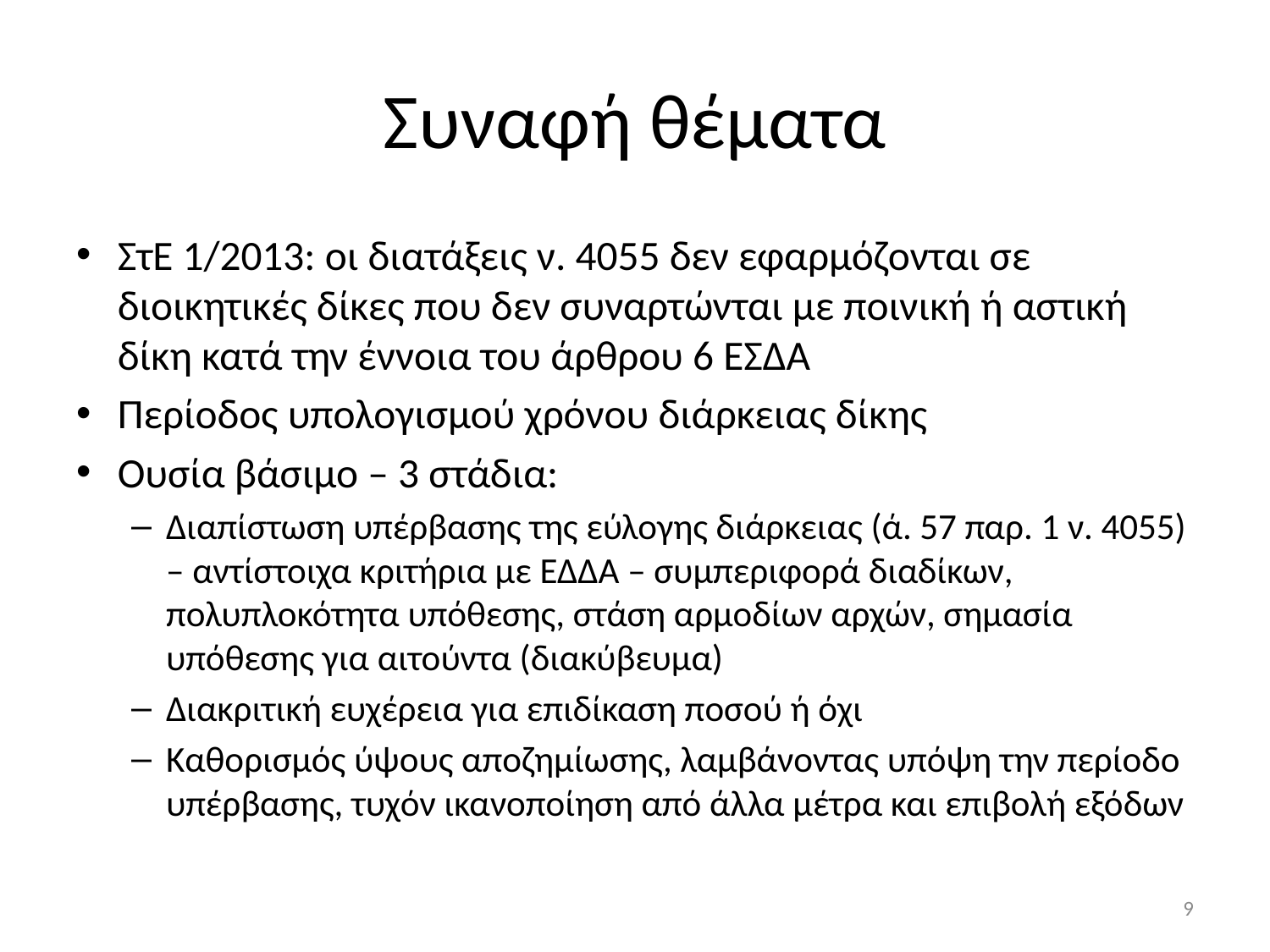

# Συναφή θέματα
ΣτΕ 1/2013: οι διατάξεις ν. 4055 δεν εφαρμόζονται σε διοικητικές δίκες που δεν συναρτώνται με ποινική ή αστική δίκη κατά την έννοια του άρθρου 6 ΕΣΔΑ
Περίοδος υπολογισμού χρόνου διάρκειας δίκης
Ουσία βάσιμο – 3 στάδια:
Διαπίστωση υπέρβασης της εύλογης διάρκειας (ά. 57 παρ. 1 ν. 4055) – αντίστοιχα κριτήρια με ΕΔΔΑ – συμπεριφορά διαδίκων, πολυπλοκότητα υπόθεσης, στάση αρμοδίων αρχών, σημασία υπόθεσης για αιτούντα (διακύβευμα)
Διακριτική ευχέρεια για επιδίκαση ποσού ή όχι
Καθορισμός ύψους αποζημίωσης, λαμβάνοντας υπόψη την περίοδο υπέρβασης, τυχόν ικανοποίηση από άλλα μέτρα και επιβολή εξόδων
9